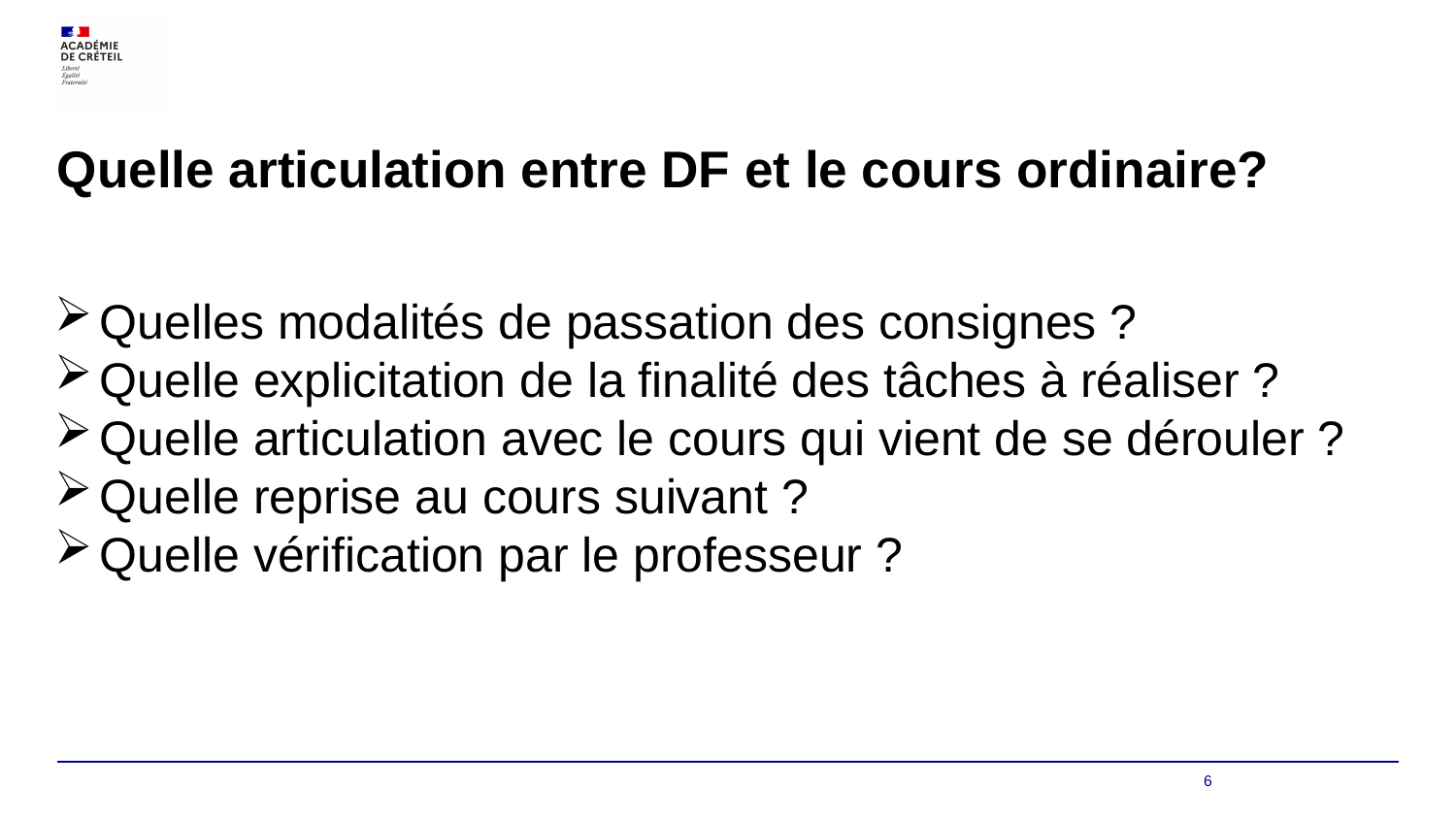

# Quelle articulation entre DF et le cours ordinaire?
Quelles modalités de passation des consignes ?
Quelle explicitation de la finalité des tâches à réaliser ?
Quelle articulation avec le cours qui vient de se dérouler ?
Quelle reprise au cours suivant ?
Quelle vérification par le professeur ?
6